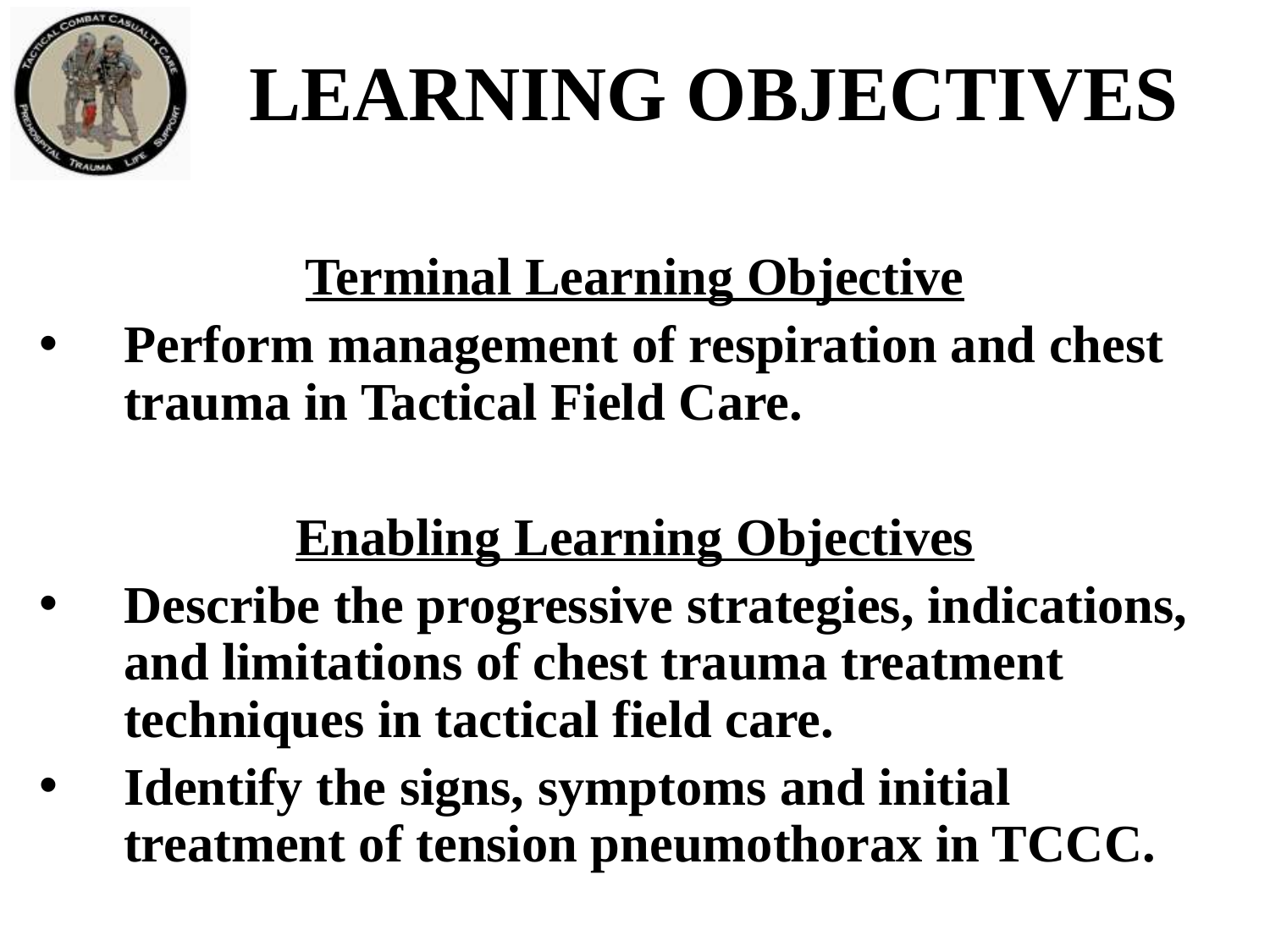

# LEARNING OBJECTIVES
Terminal Learning Objective
Perform management of respiration and chest trauma in Tactical Field Care.

Enabling Learning Objectives
Describe the progressive strategies, indications, and limitations of chest trauma treatment techniques in tactical field care.
Identify the signs, symptoms and initial treatment of tension pneumothorax in TCCC.